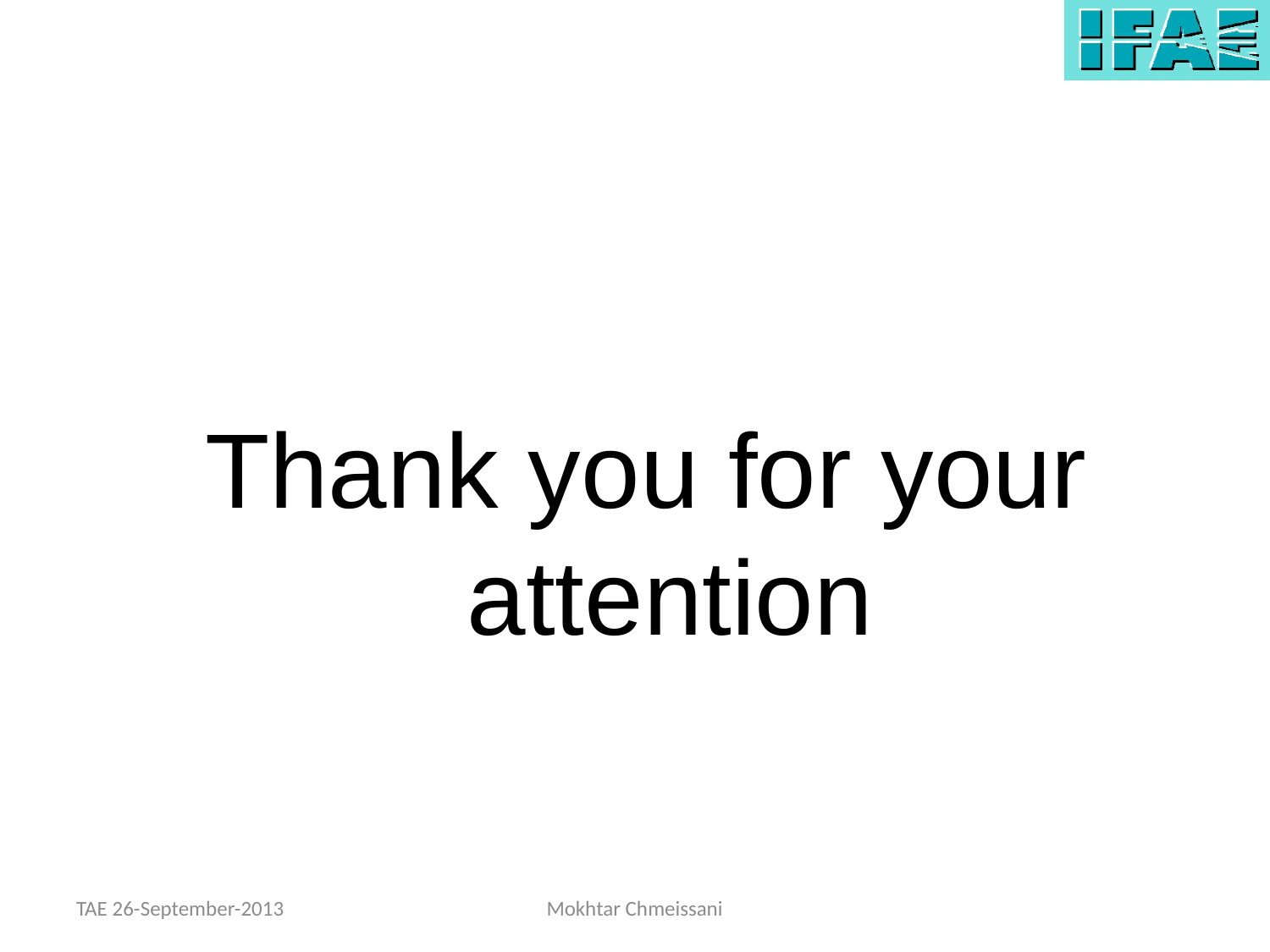

Thank you for your attention
TAE 26-September-2013
Mokhtar Chmeissani